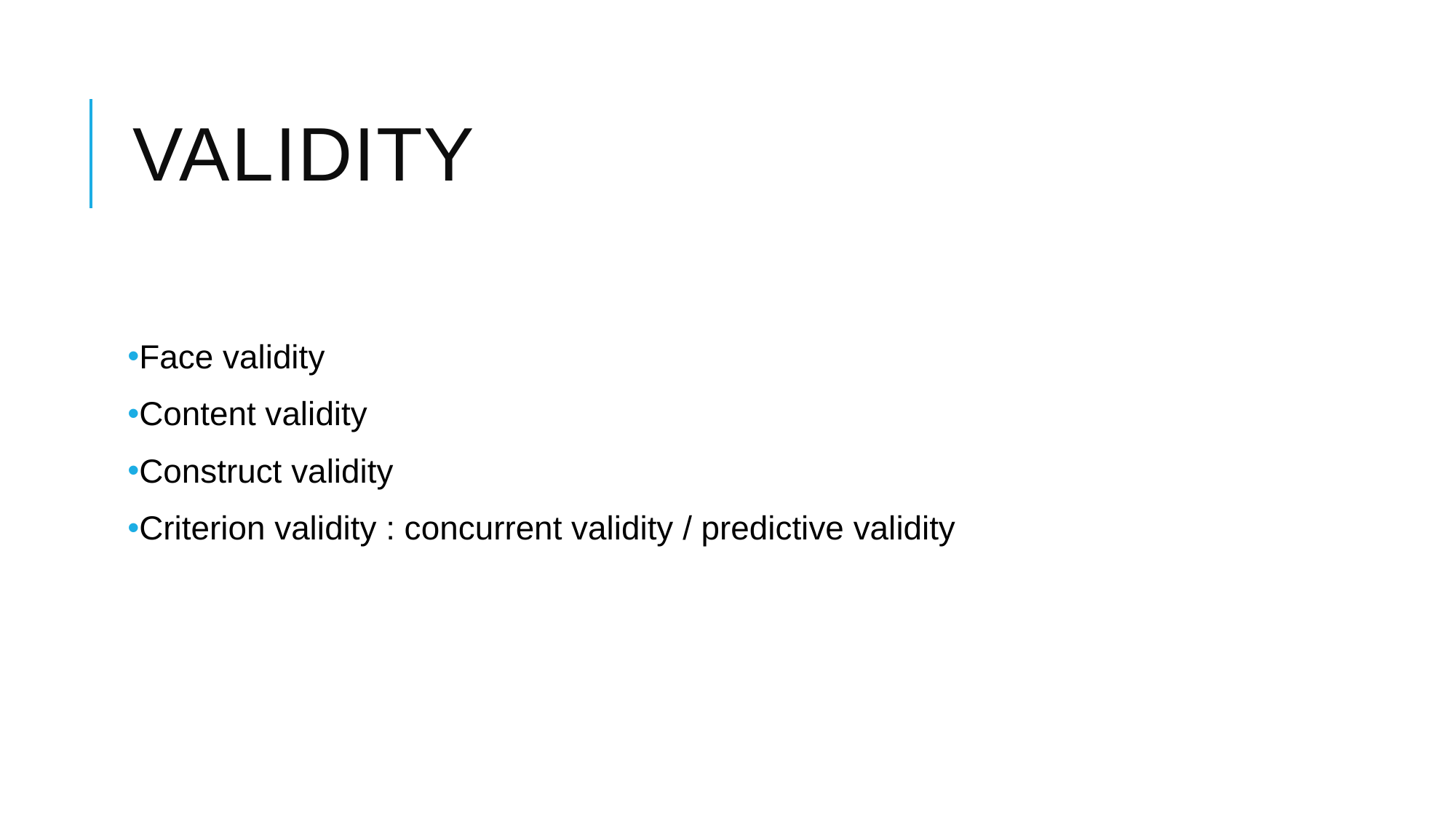

# Validity

Face validity
Content validity
Construct validity
Criterion validity : concurrent validity / predictive validity